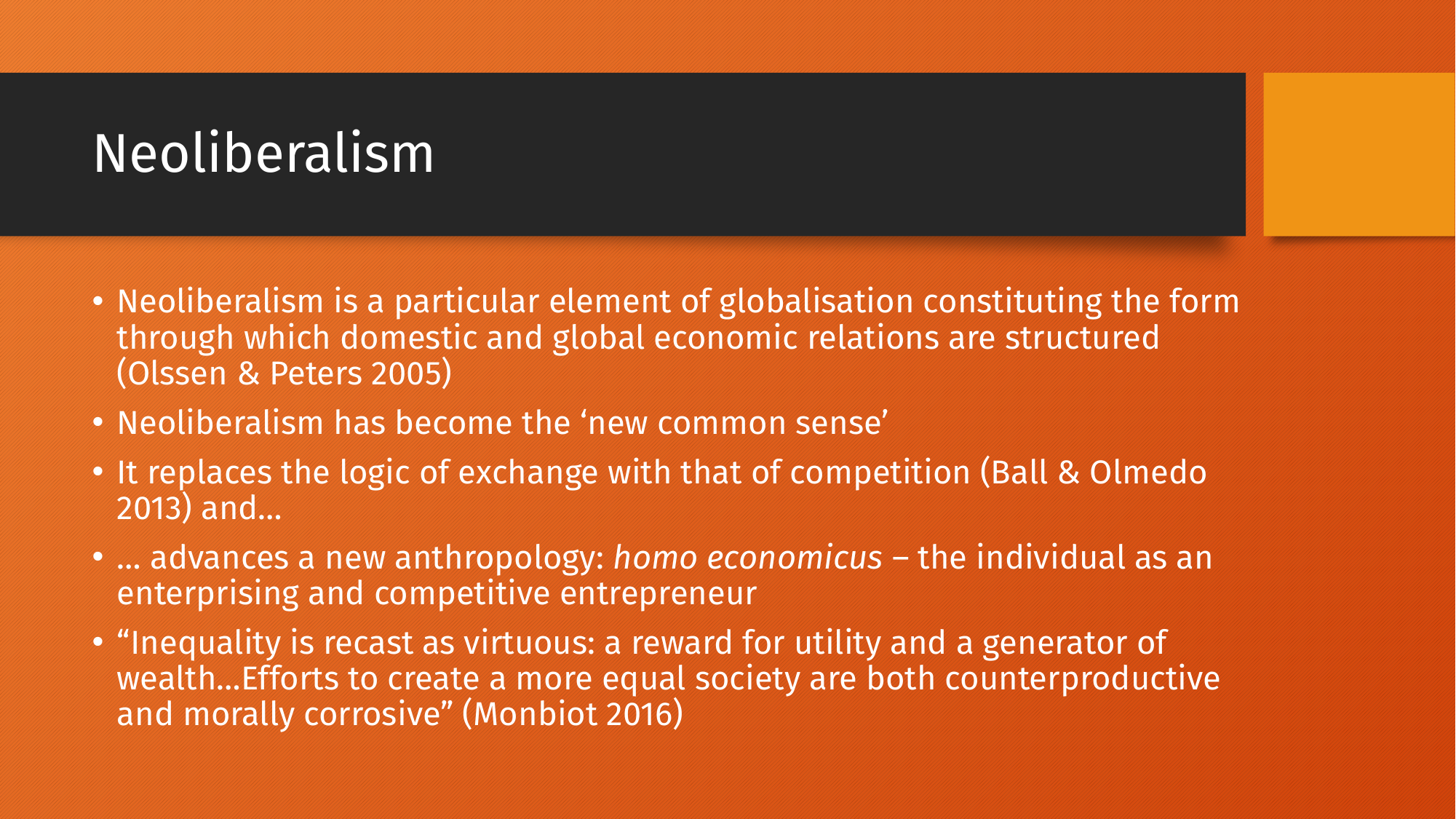

# Neoliberalism
Neoliberalism is a particular element of globalisation constituting the form through which domestic and global economic relations are structured (Olssen & Peters 2005)
Neoliberalism has become the ‘new common sense’
It replaces the logic of exchange with that of competition (Ball & Olmedo 2013) and…
… advances a new anthropology: homo economicus – the individual as an enterprising and competitive entrepreneur
“Inequality is recast as virtuous: a reward for utility and a generator of wealth…Efforts to create a more equal society are both counterproductive and morally corrosive” (Monbiot 2016)